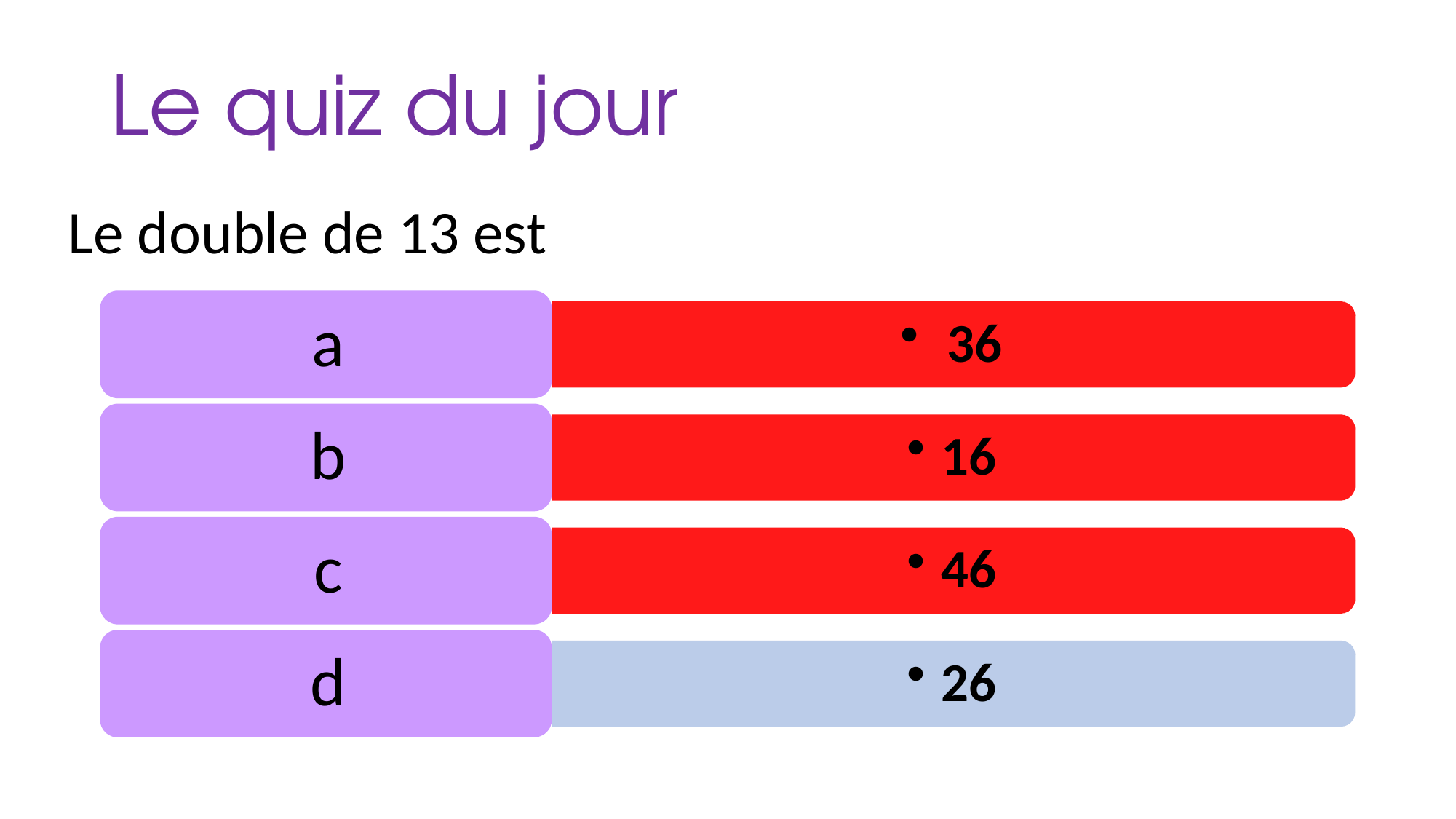

# Le quiz du jour
Le double de 13 est
 36
a
16
b
46
c
26
d